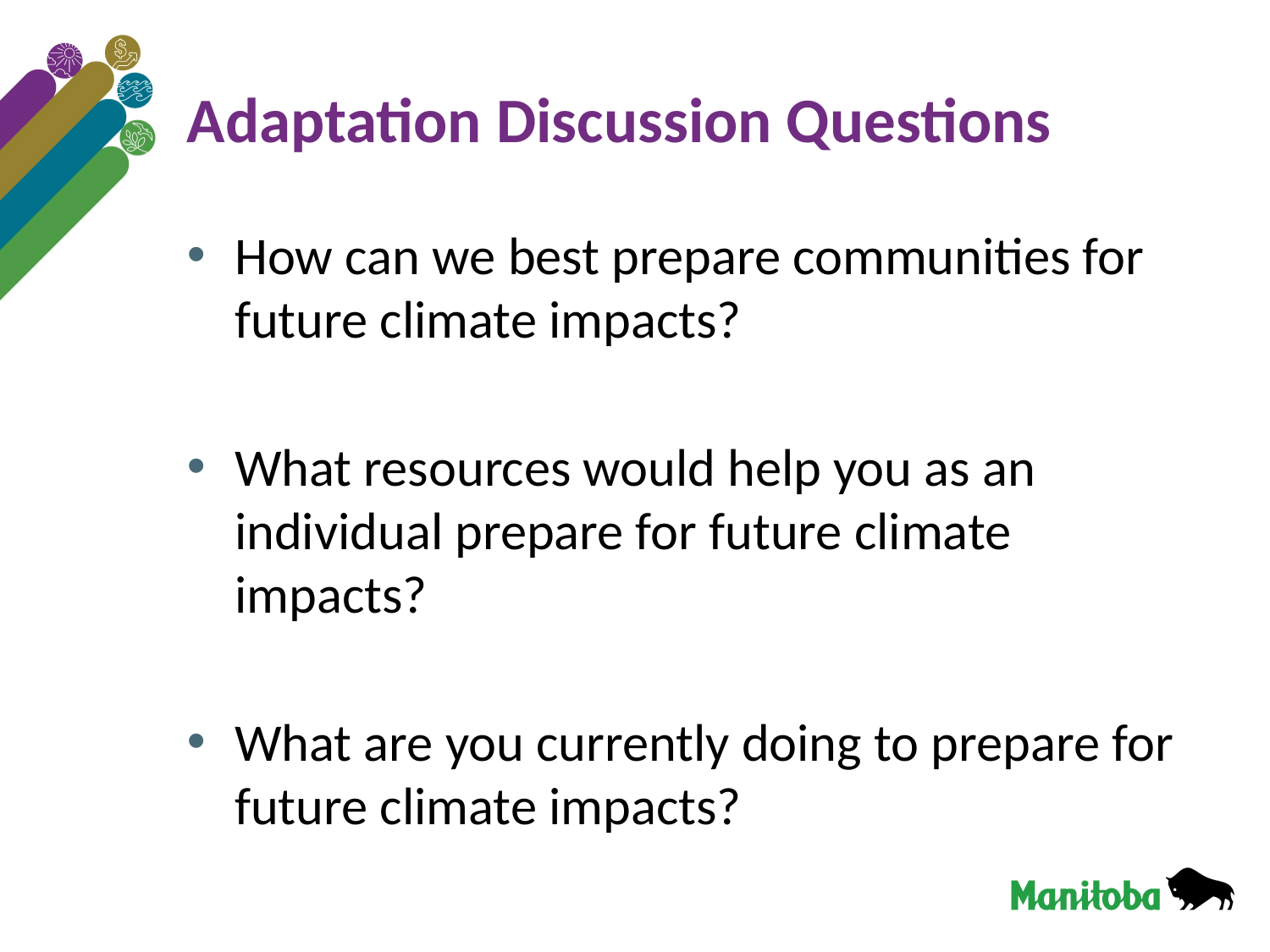

# Adaptation Discussion Questions
How can we best prepare communities for future climate impacts?

What resources would help you as an individual prepare for future climate impacts?

What are you currently doing to prepare for future climate impacts?